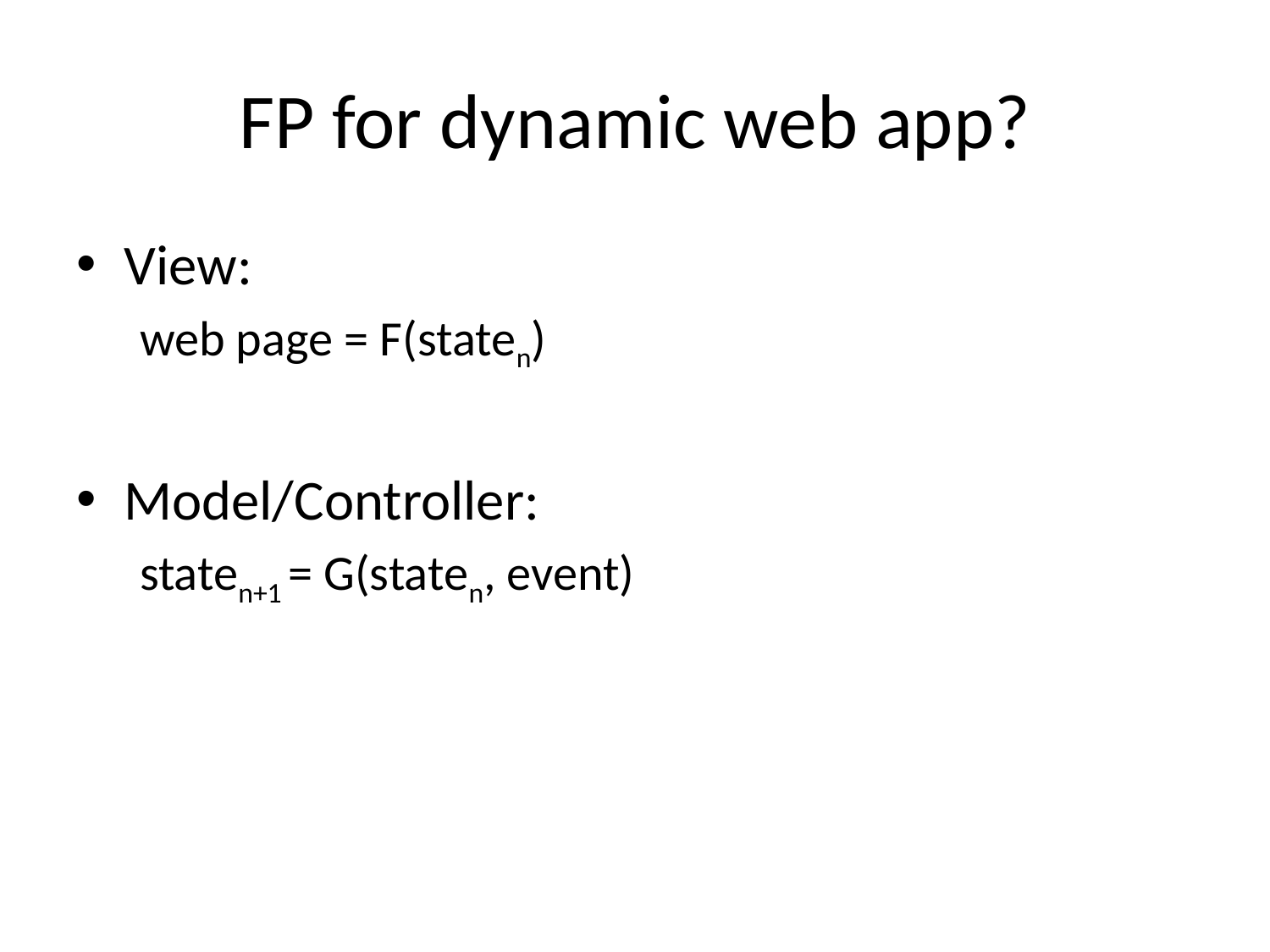

# FP for dynamic web app?
View:
web page = F(staten)

Model/Controller:
staten+1 = G(staten, event)